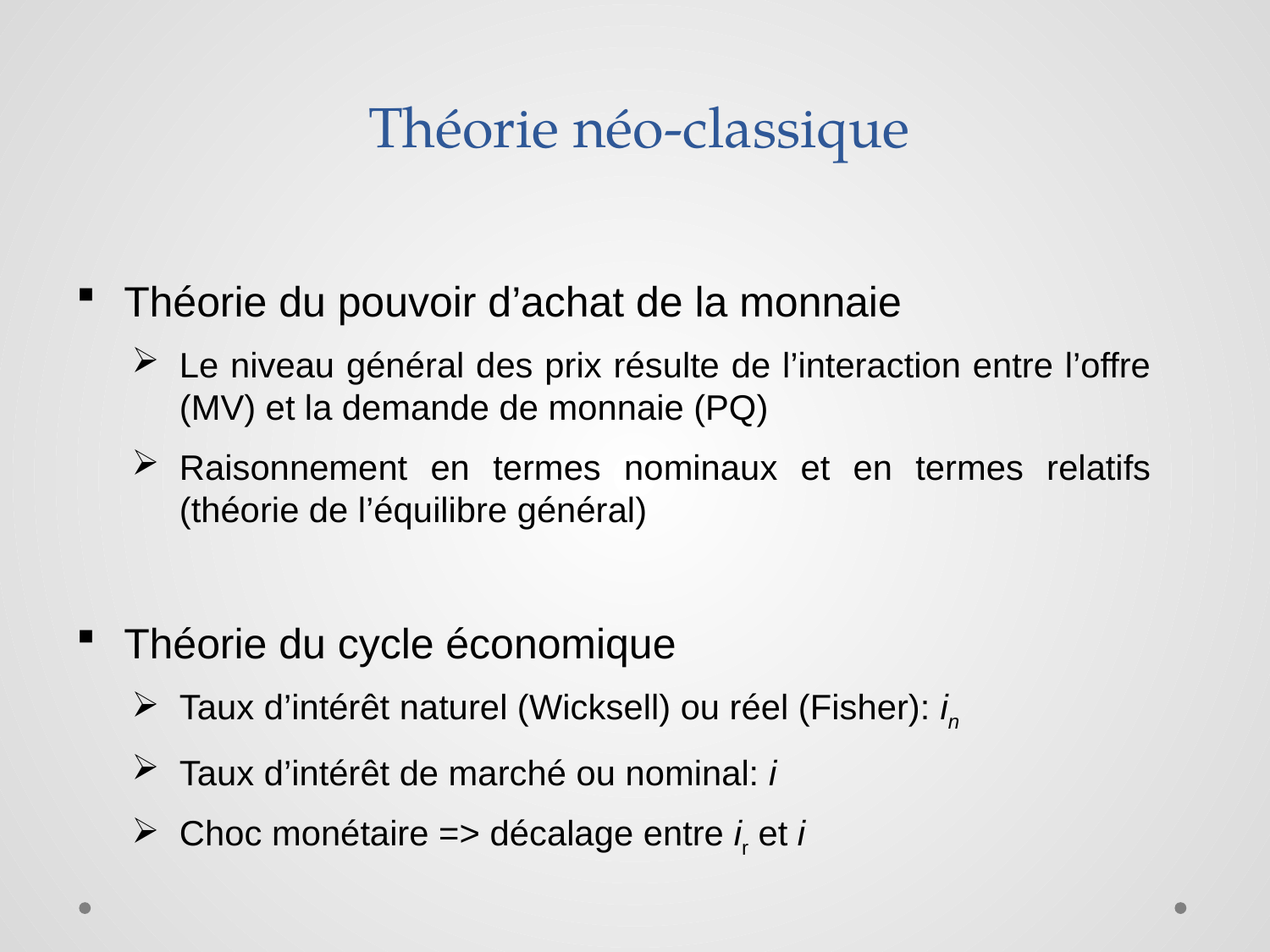

# Théorie néo-classique
Théorie du pouvoir d’achat de la monnaie
Le niveau général des prix résulte de l’interaction entre l’offre (MV) et la demande de monnaie (PQ)
Raisonnement en termes nominaux et en termes relatifs (théorie de l’équilibre général)

Théorie du cycle économique
Taux d’intérêt naturel (Wicksell) ou réel (Fisher): in
Taux d’intérêt de marché ou nominal: i
Choc monétaire => décalage entre ir et i